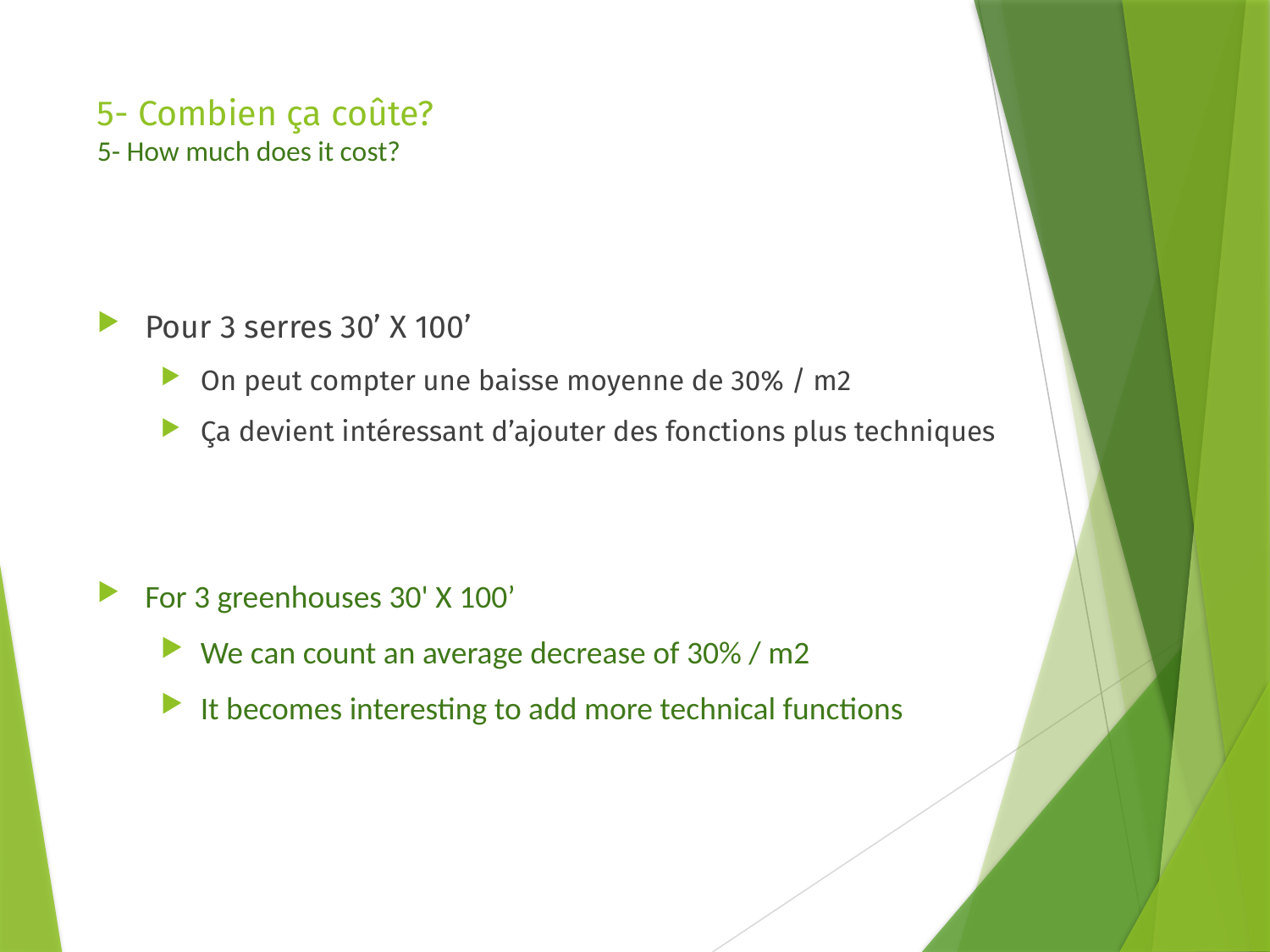

# 5- Combien ça coûte? 5- How much does it cost?
Pour 3 serres 30’ X 100’
On peut compter une baisse moyenne de 30% / m2
Ça devient intéressant d’ajouter des fonctions plus techniques

For 3 greenhouses 30' X 100’
We can count an average decrease of 30% / m2
It becomes interesting to add more technical functions